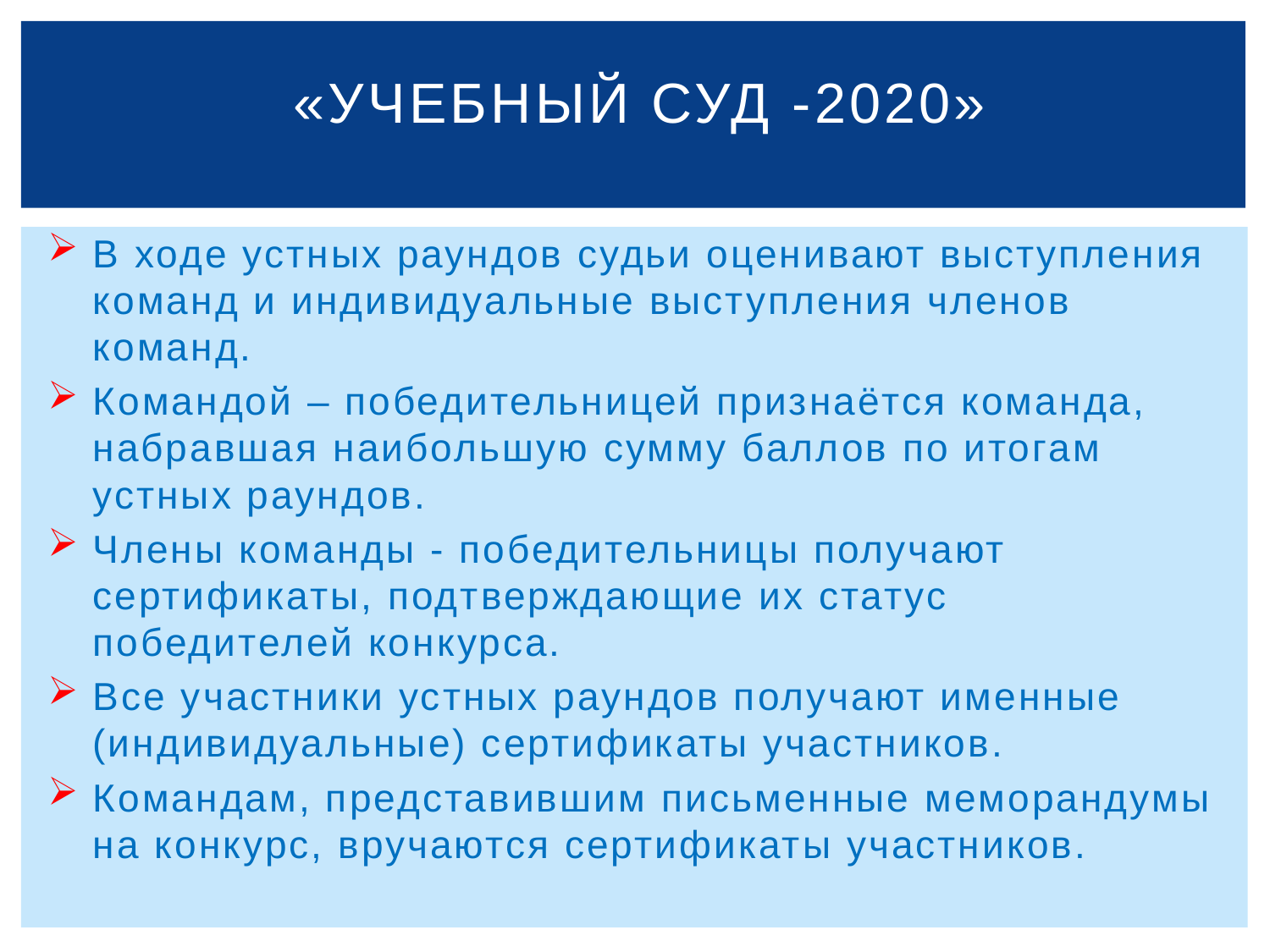

# «Учебный суд -2020»
В ходе устных раундов судьи оценивают выступления команд и индивидуальные выступления членов команд.
Командой – победительницей признаётся команда, набравшая наибольшую сумму баллов по итогам устных раундов.
Члены команды - победительницы получают сертификаты, подтверждающие их статус победителей конкурса.
Все участники устных раундов получают именные (индивидуальные) сертификаты участников.
Командам, представившим письменные меморандумы на конкурс, вручаются сертификаты участников.